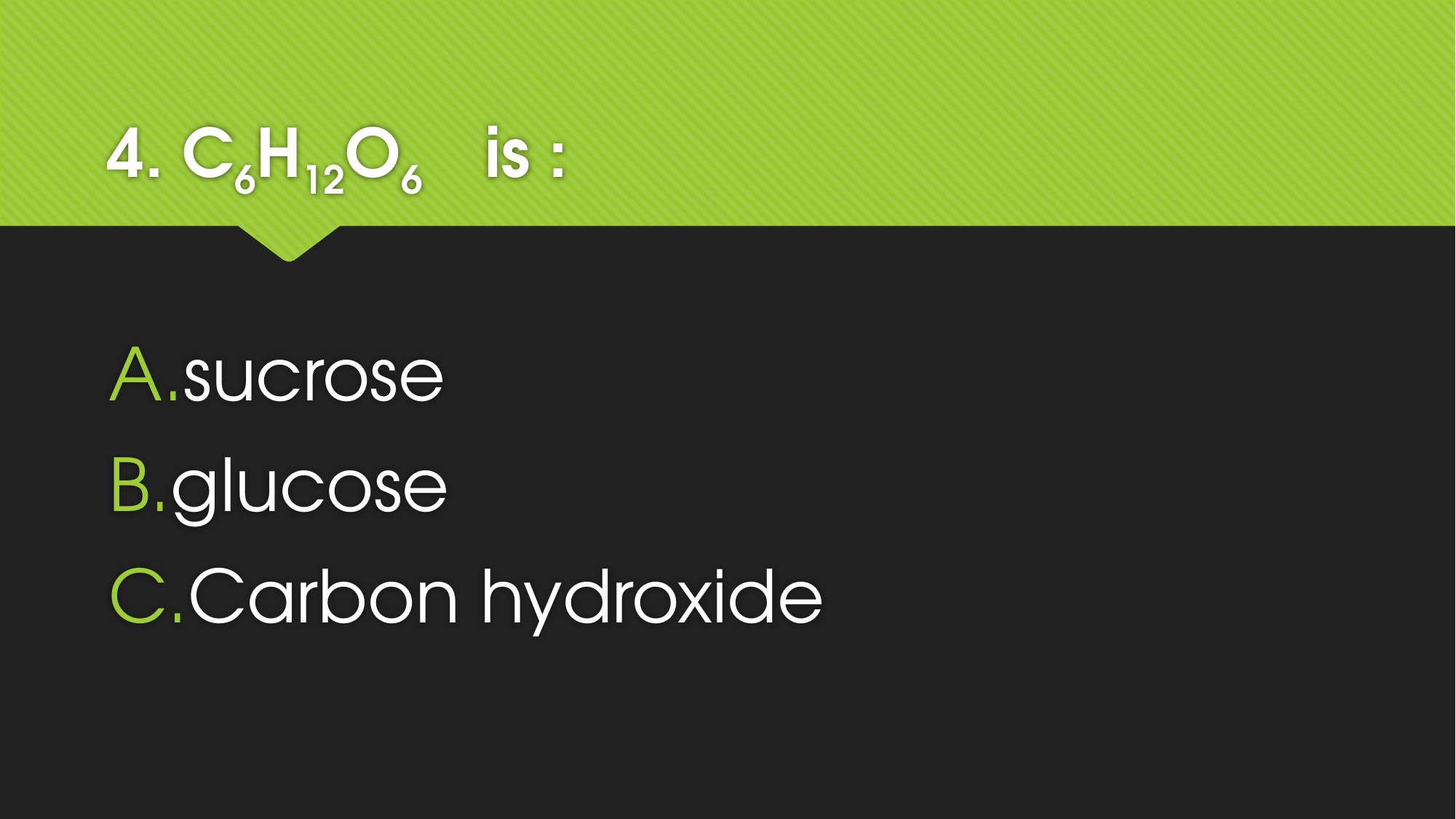

# 4. C6H12O6     is :
sucrose
glucose
Carbon hydroxide